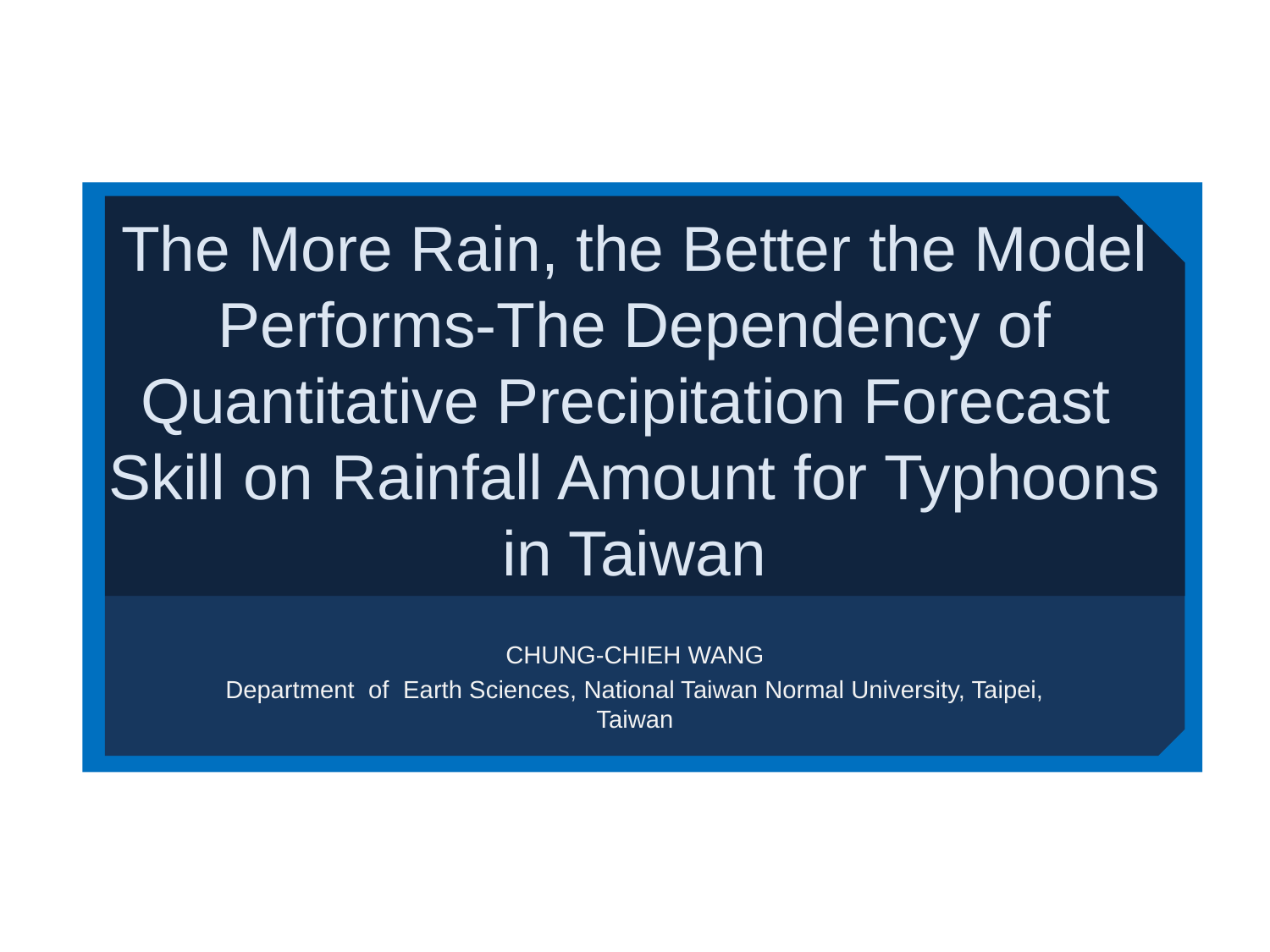

# The More Rain, the Better the Model Performs-The Dependency of Quantitative Precipitation Forecast  Skill on Rainfall Amount for Typhoons in Taiwan

CHUNG-CHIEH WANG
Department  of  Earth Sciences, National Taiwan Normal University, Taipei, Taiwan